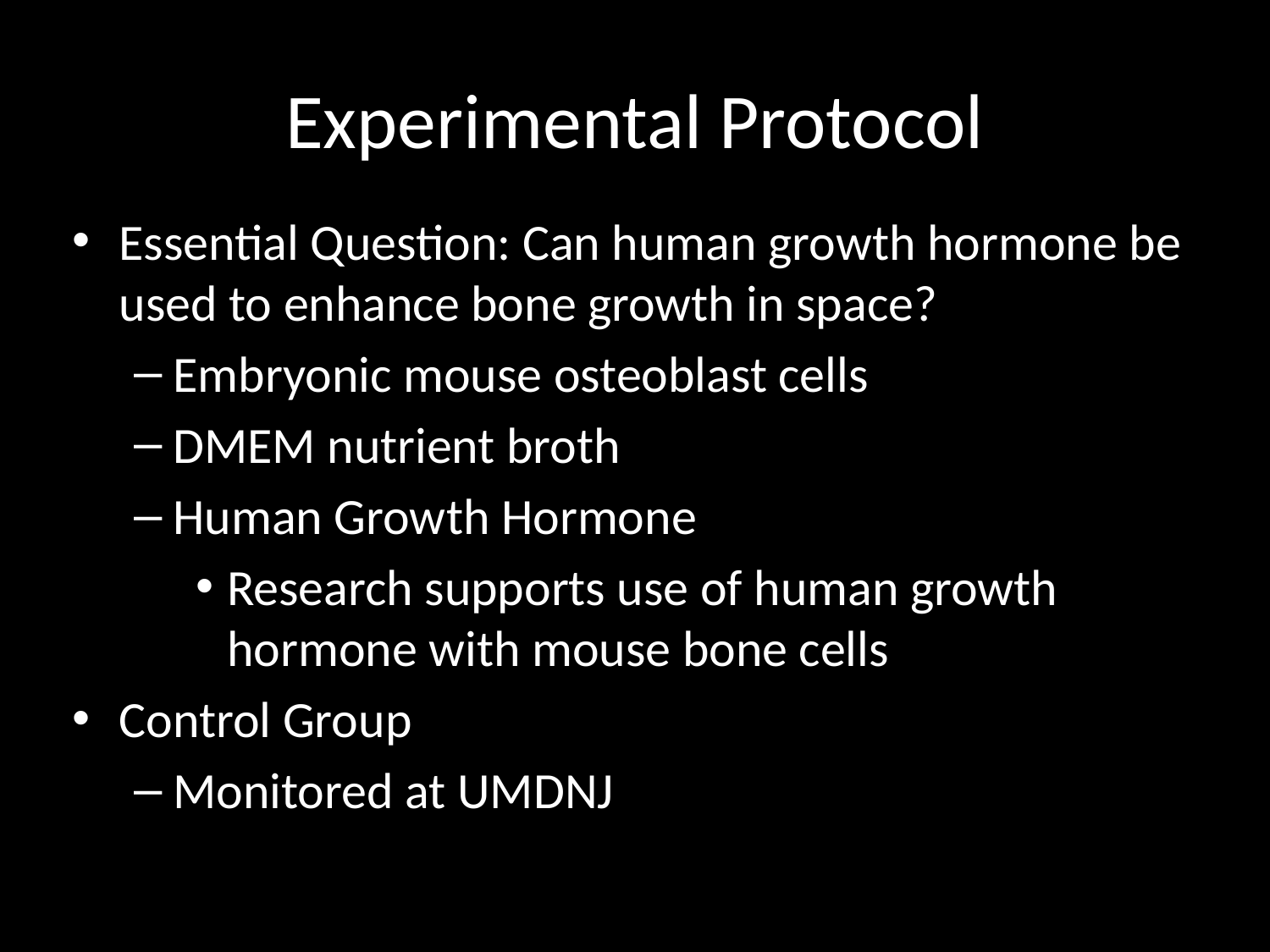

# Experimental Protocol
Essential Question: Can human growth hormone be used to enhance bone growth in space?
Embryonic mouse osteoblast cells
DMEM nutrient broth
Human Growth Hormone
Research supports use of human growth hormone with mouse bone cells
Control Group
Monitored at UMDNJ